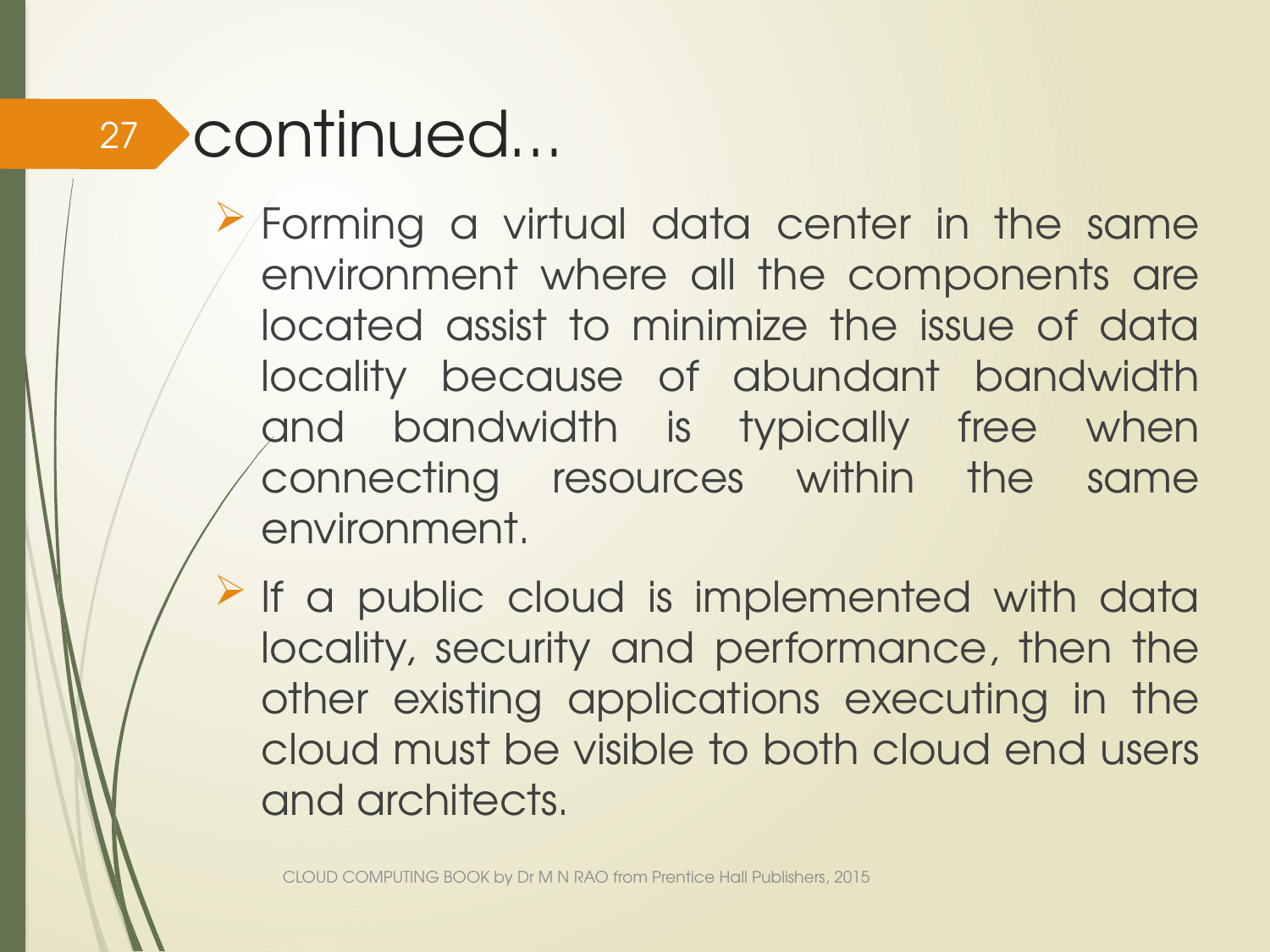

# continued…
27
Forming a virtual data center in the same environment where all the components are located assist to minimize the issue of data locality because of abundant bandwidth and bandwidth is typically free when connecting resources within the same environment.
If a public cloud is implemented with data locality, security and performance, then the other existing applications executing in the cloud must be visible to both cloud end users and architects.
CLOUD COMPUTING BOOK by Dr M N RAO from Prentice Hall Publishers, 2015